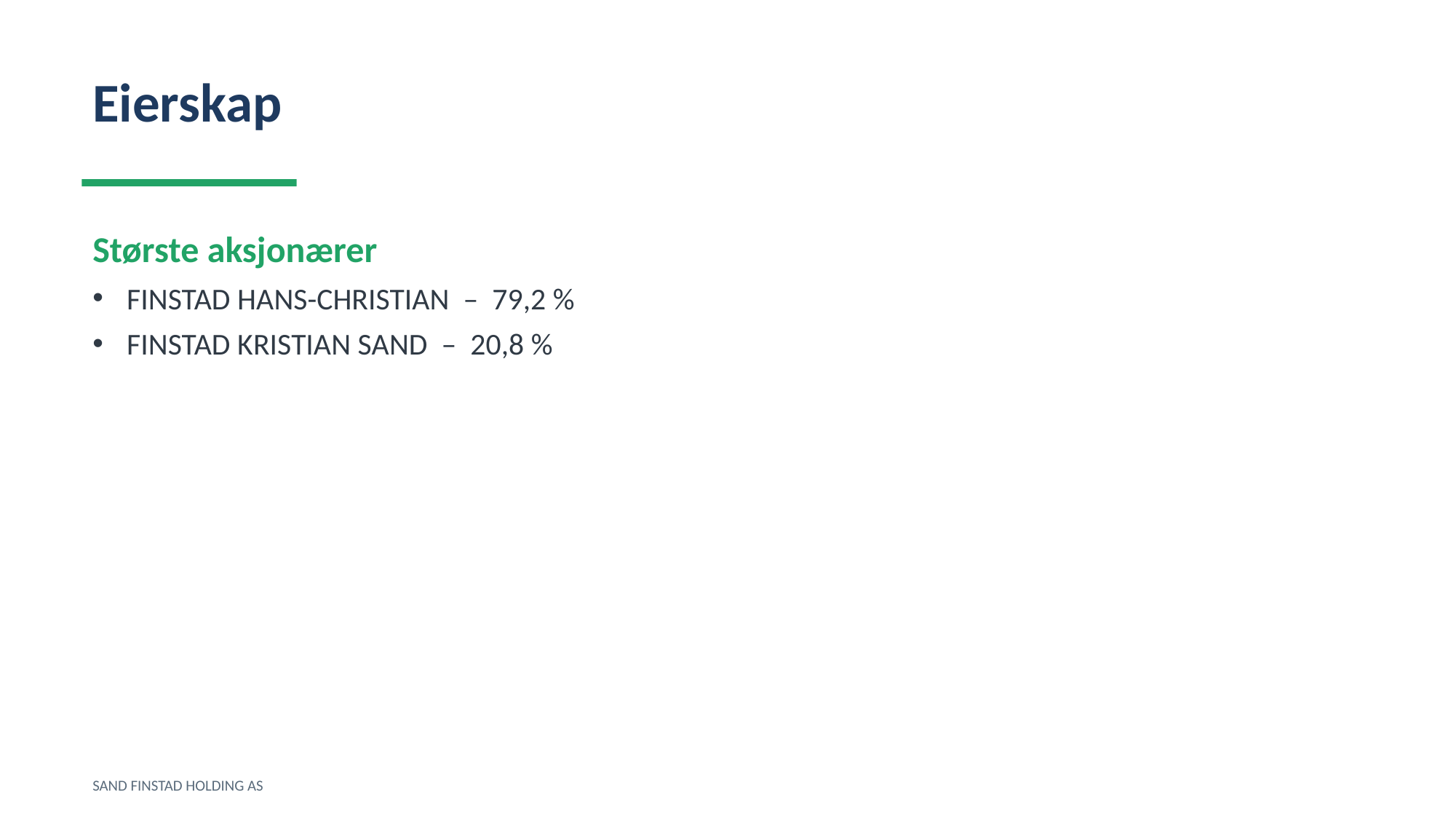

Eierskap

Største aksjonærer
FINSTAD HANS-CHRISTIAN  –  79,2 %
FINSTAD KRISTIAN SAND  –  20,8 %
SAND FINSTAD HOLDING AS